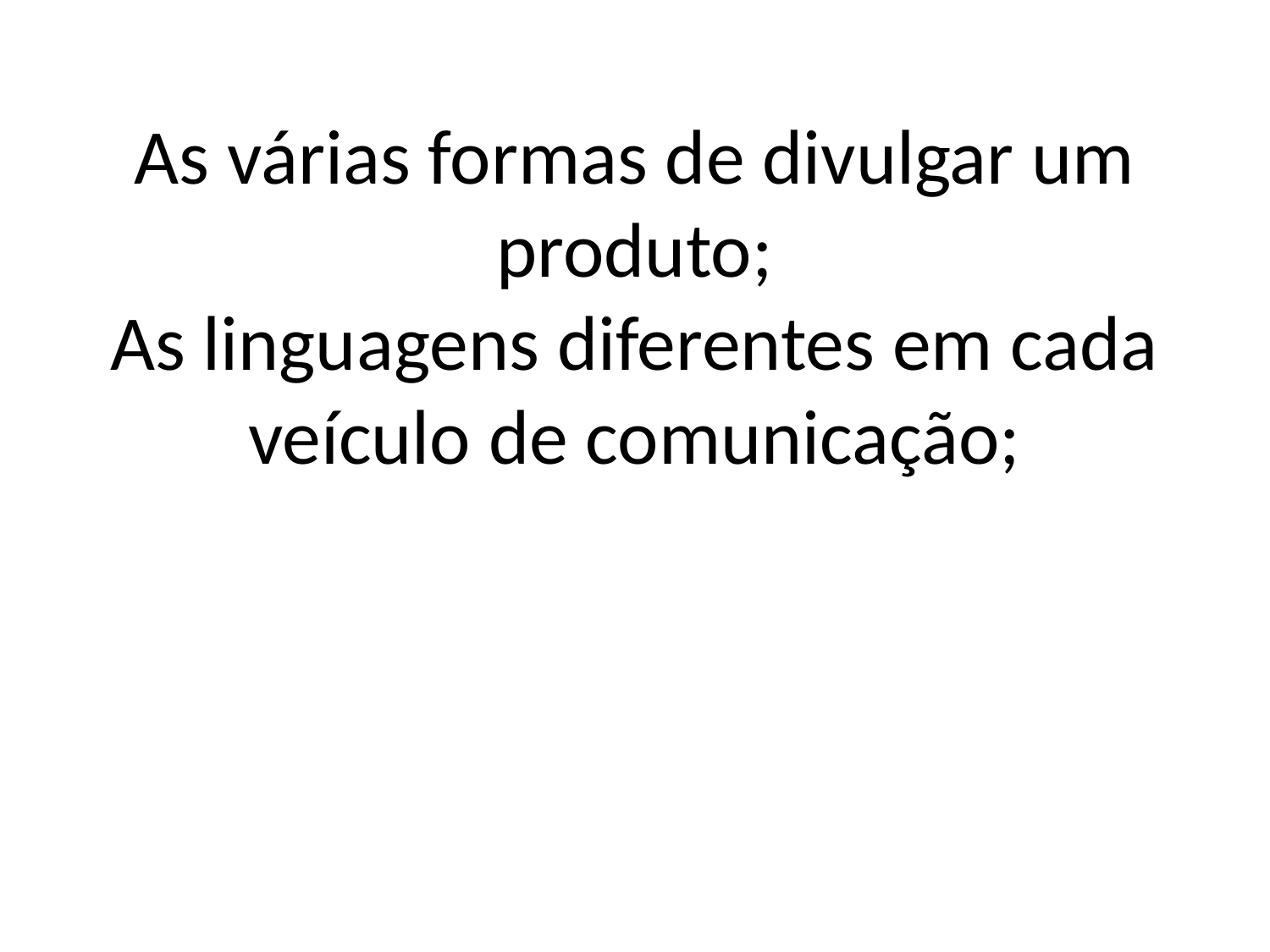

# As várias formas de divulgar um produto; As linguagens diferentes em cada veículo de comunicação;